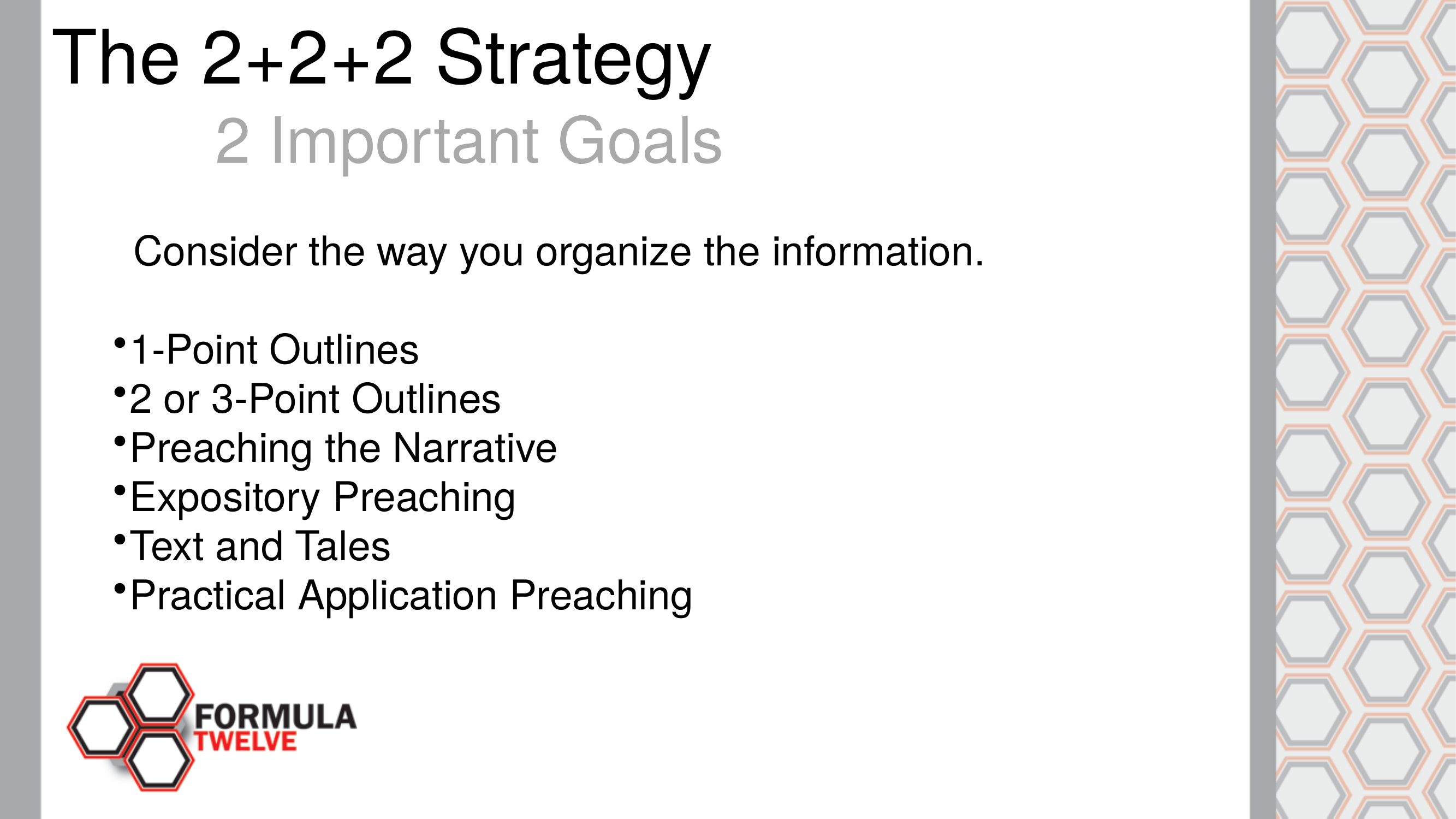

The 2+2+2 Strategy
		2 Important Goals

	Consider the way you organize the information.

1-Point Outlines
2 or 3-Point Outlines
Preaching the Narrative
Expository Preaching
Text and Tales
Practical Application Preaching